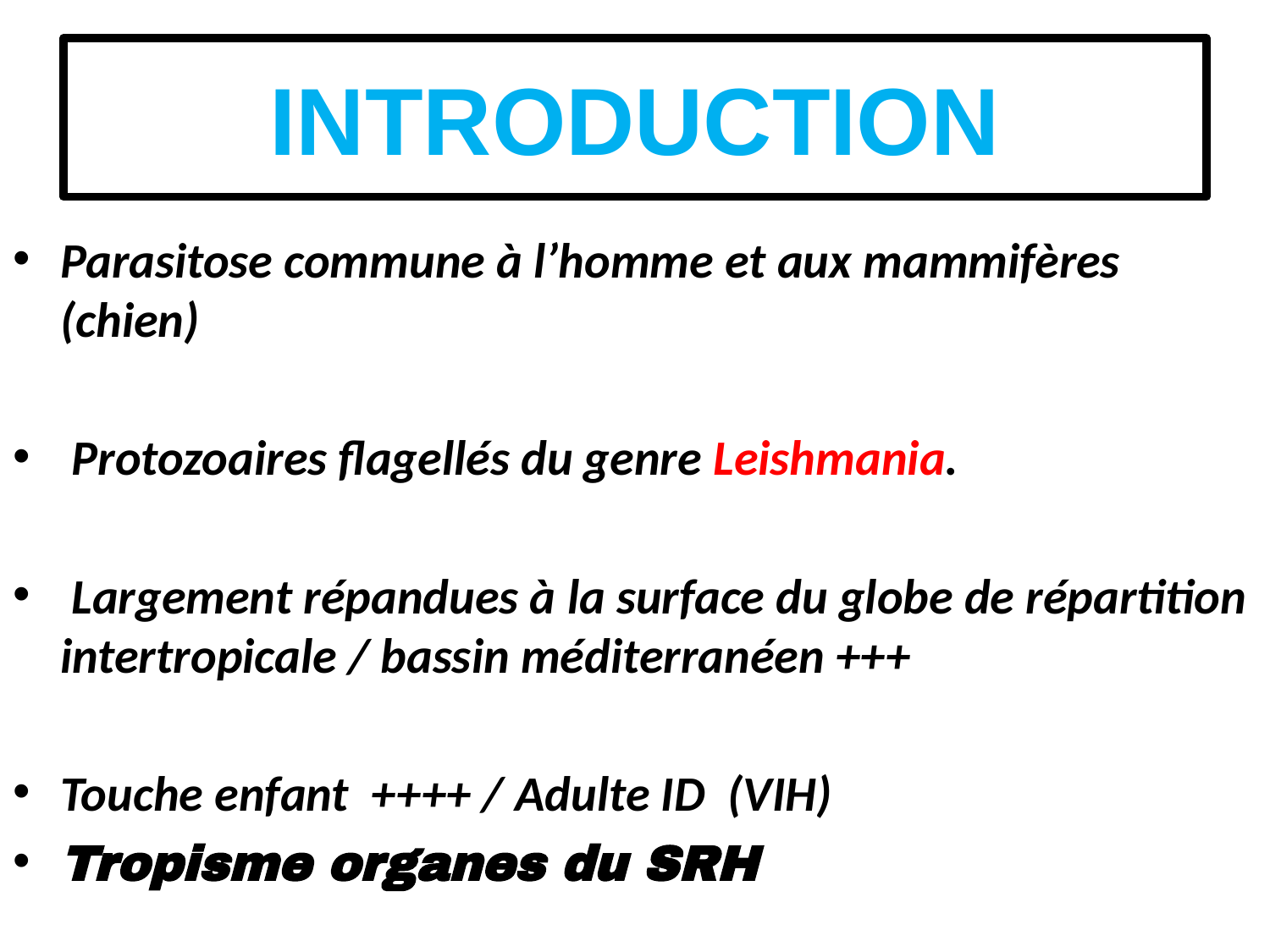

# INTRODUCTION
Parasitose commune à l’homme et aux mammifères (chien)

 Protozoaires flagellés du genre Leishmania.

 Largement répandues à la surface du globe de répartition intertropicale / bassin méditerranéen +++

Touche enfant  ++++ / Adulte ID  (VIH)
Tropisme organes du SRH